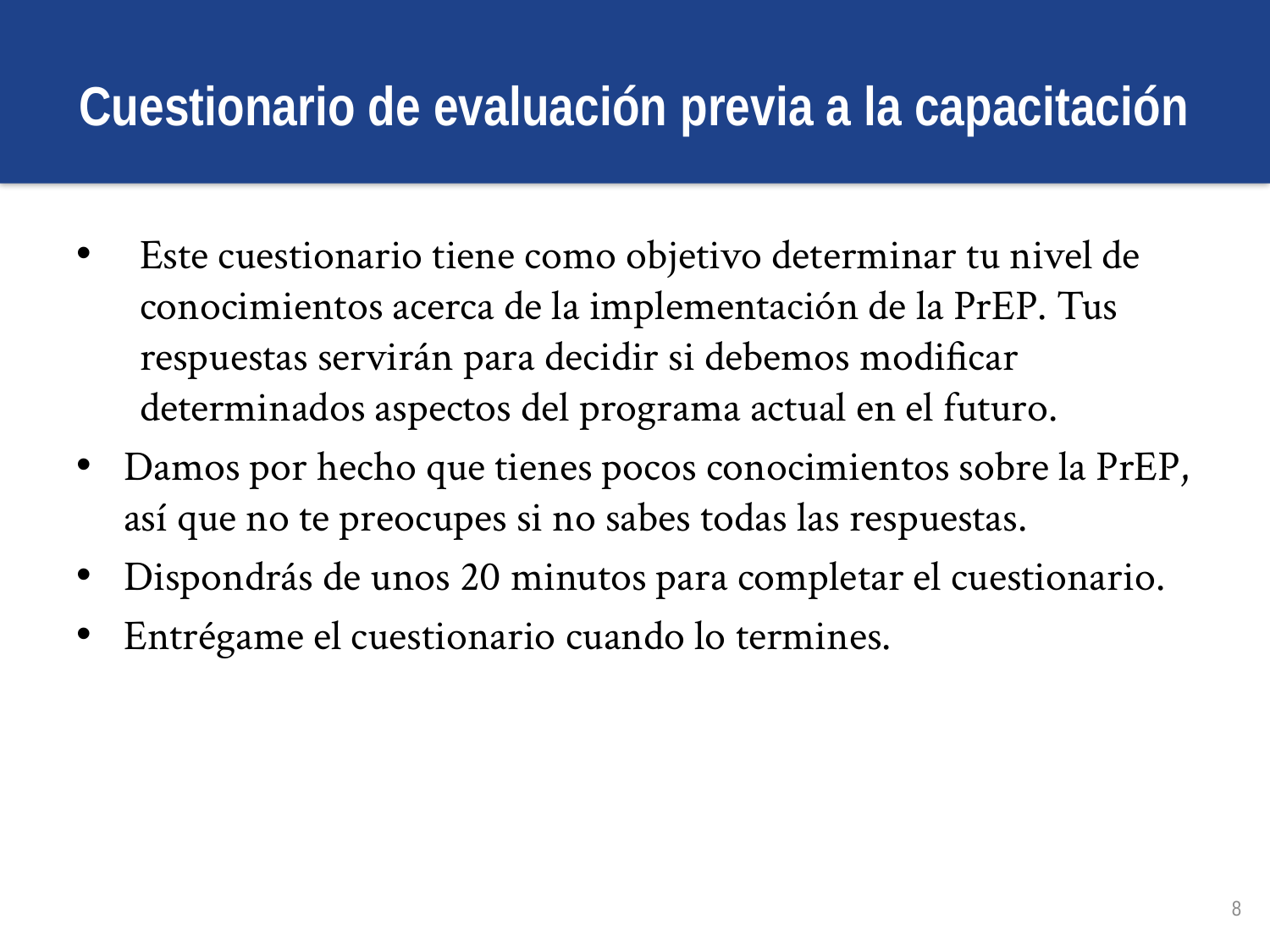

# Cuestionario de evaluación previa a la capacitación
Este cuestionario tiene como objetivo determinar tu nivel de conocimientos acerca de la implementación de la PrEP. Tus respuestas servirán para decidir si debemos modificar determinados aspectos del programa actual en el futuro.
Damos por hecho que tienes pocos conocimientos sobre la PrEP, así que no te preocupes si no sabes todas las respuestas.
Dispondrás de unos 20 minutos para completar el cuestionario.
Entrégame el cuestionario cuando lo termines.

8